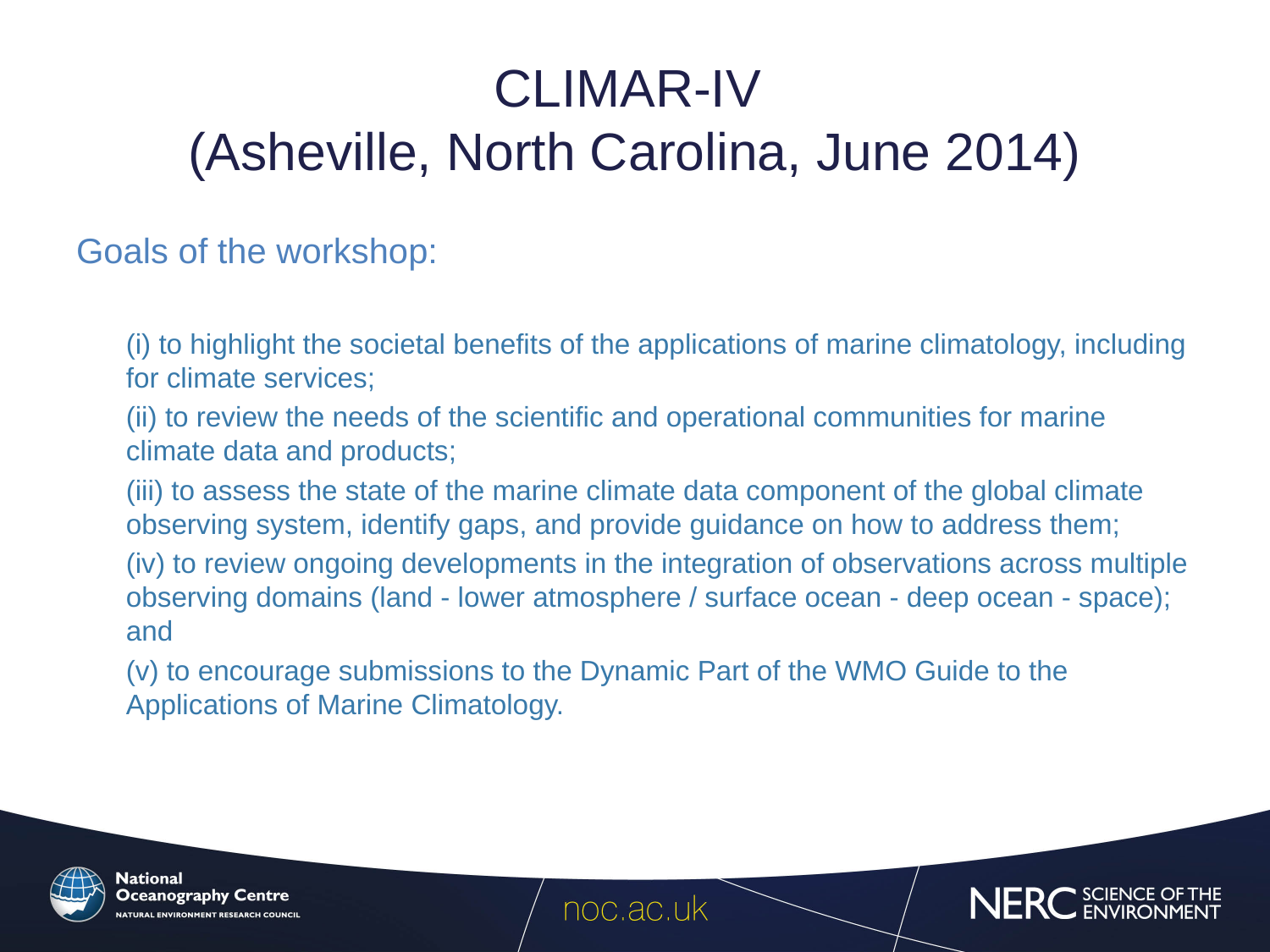

# CLIMAR-IV (Asheville, North Carolina, June 2014)
Goals of the workshop:

(i) to highlight the societal benefits of the applications of marine climatology, including for climate services;
(ii) to review the needs of the scientific and operational communities for marine climate data and products;
(iii) to assess the state of the marine climate data component of the global climate observing system, identify gaps, and provide guidance on how to address them;
(iv) to review ongoing developments in the integration of observations across multiple observing domains (land - lower atmosphere / surface ocean - deep ocean - space); and
(v) to encourage submissions to the Dynamic Part of the WMO Guide to the Applications of Marine Climatology.